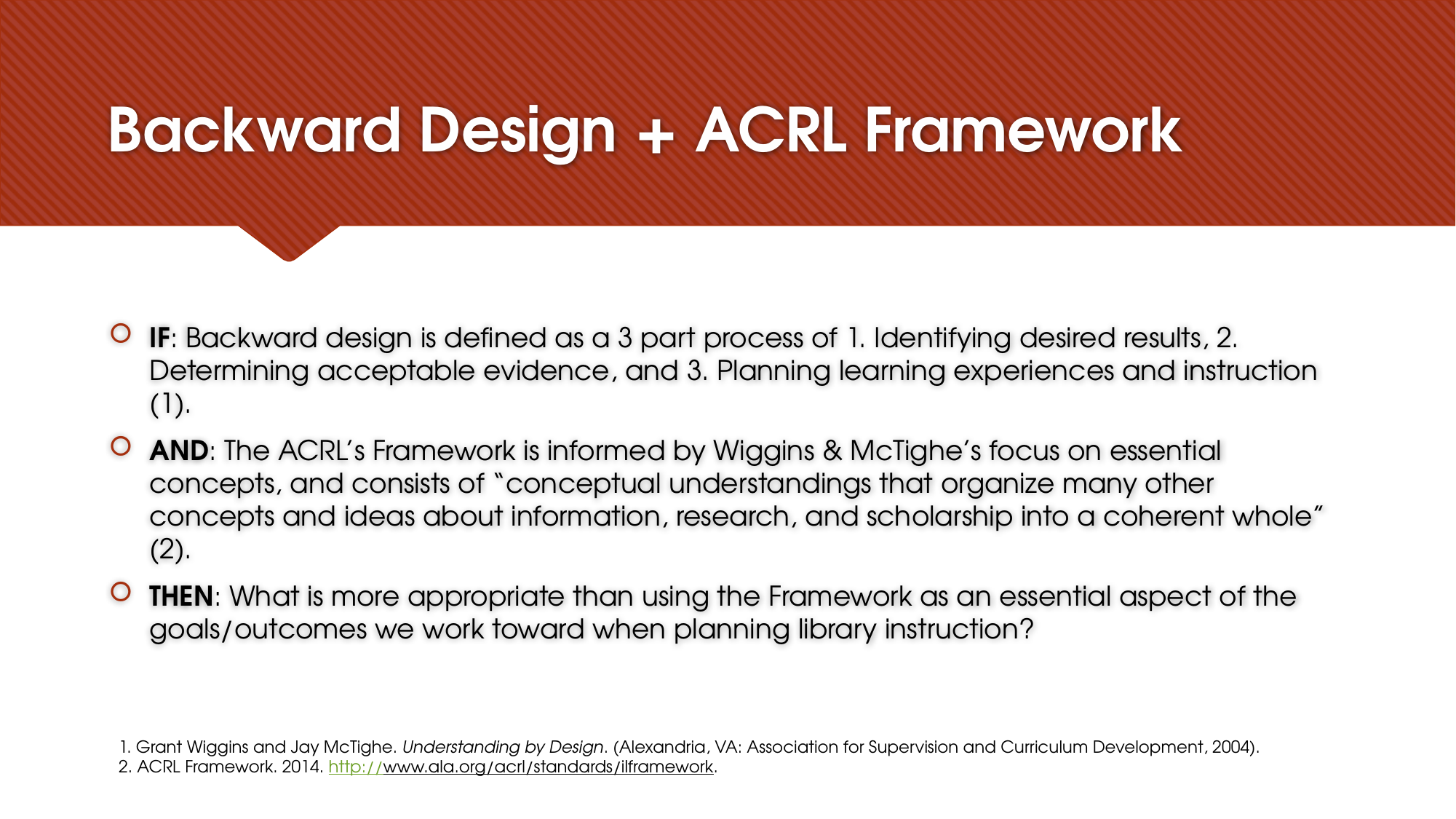

# Backward Design + ACRL Framework
IF: Backward design is defined as a 3 part process of 1. Identifying desired results, 2. Determining acceptable evidence, and 3. Planning learning experiences and instruction (1).
AND: The ACRL’s Framework is informed by Wiggins & McTighe’s focus on essential concepts, and consists of “conceptual understandings that organize many other concepts and ideas about information, research, and scholarship into a coherent whole” (2).
THEN: What is more appropriate than using the Framework as an essential aspect of the goals/outcomes we work toward when planning library instruction?
1. Grant Wiggins and Jay McTighe. Understanding by Design. (Alexandria, VA: Association for Supervision and Curriculum Development, 2004).
2. ACRL Framework. 2014. http://www.ala.org/acrl/standards/ilframework.